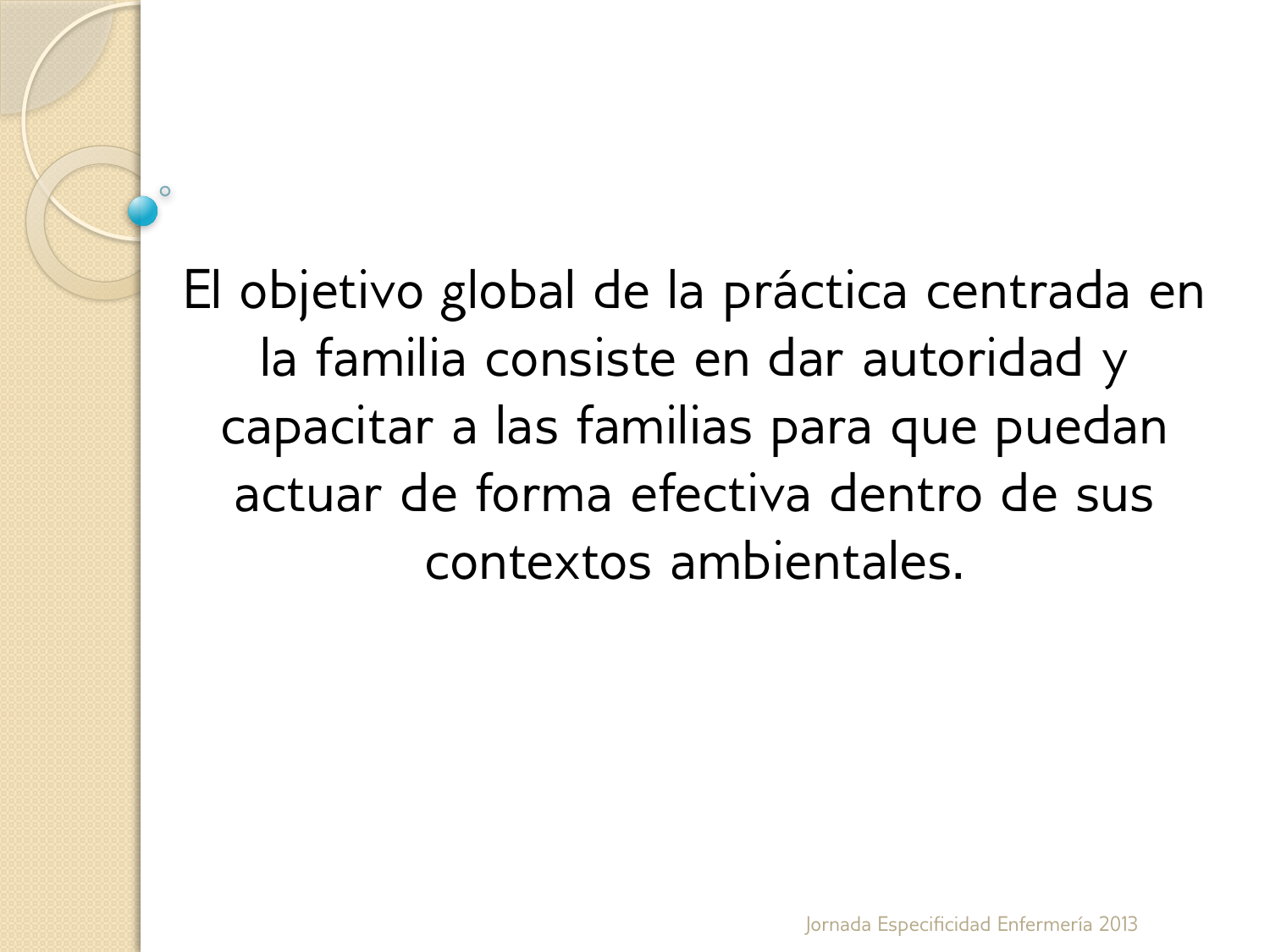

El objetivo global de la práctica centrada en la familia consiste en dar autoridad y capacitar a las familias para que puedan actuar de forma efectiva dentro de sus contextos ambientales.
Jornada Especificidad Enfermería 2013